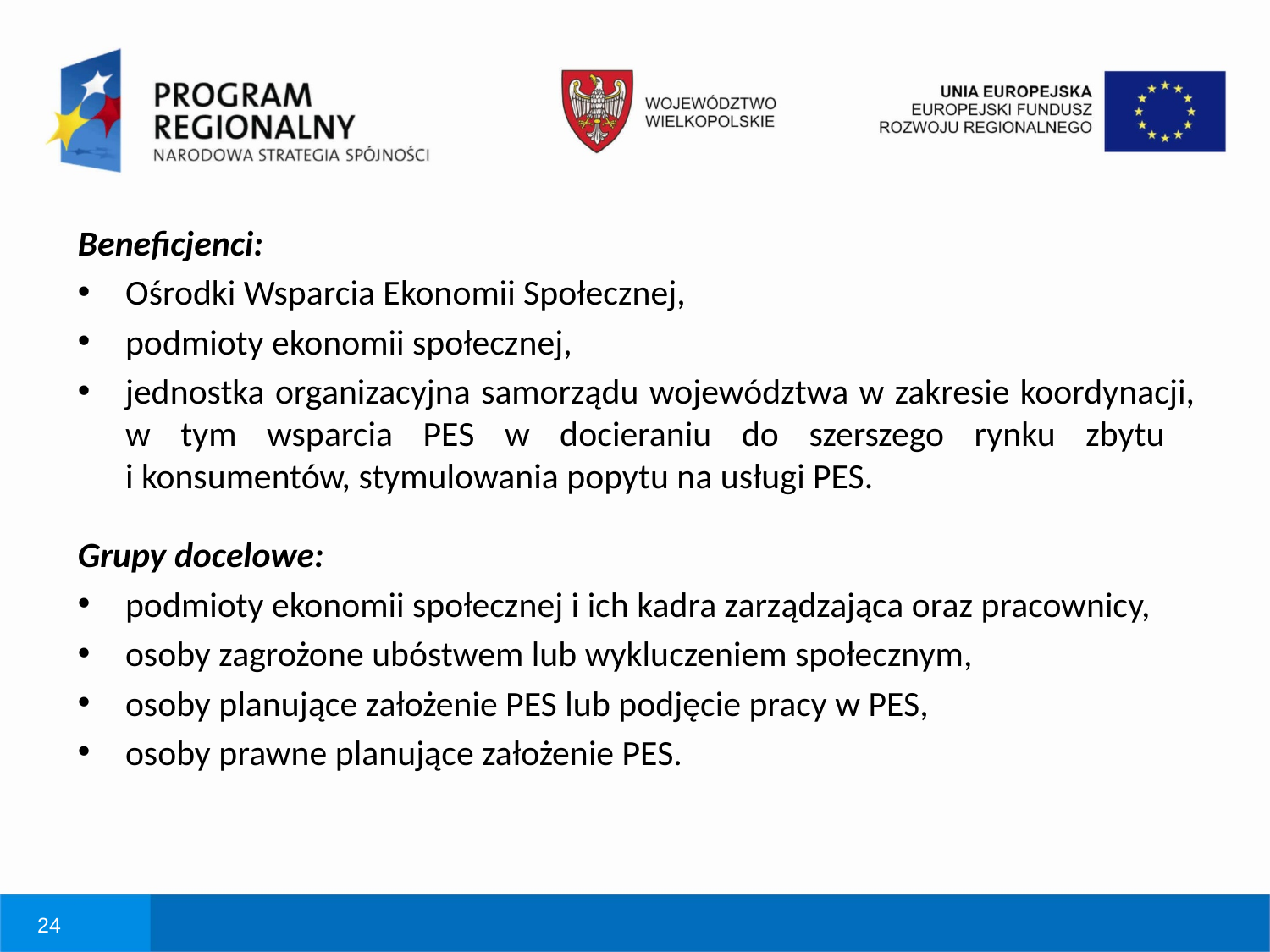

# Beneficjenci:
Ośrodki Wsparcia Ekonomii Społecznej,
podmioty ekonomii społecznej,
jednostka organizacyjna samorządu województwa w zakresie koordynacji, w tym wsparcia PES w docieraniu do szerszego rynku zbytu
i konsumentów, stymulowania popytu na usługi PES.

Grupy docelowe:
podmioty ekonomii społecznej i ich kadra zarządzająca oraz pracownicy,
osoby zagrożone ubóstwem lub wykluczeniem społecznym,
osoby planujące założenie PES lub podjęcie pracy w PES,
osoby prawne planujące założenie PES.